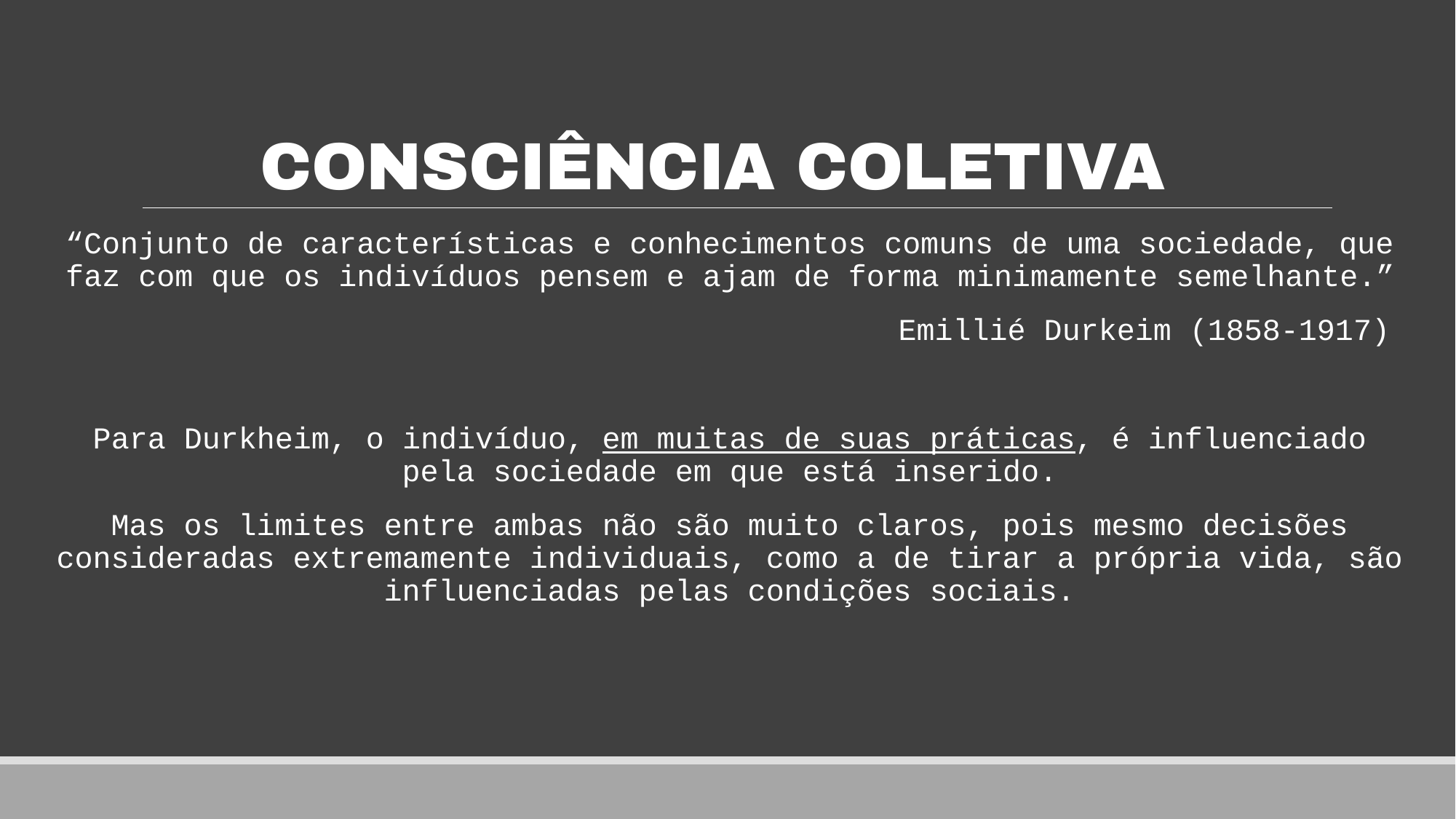

# CONSCIÊNCIA COLETIVA
“Conjunto de características e conhecimentos comuns de uma sociedade, que faz com que os indivíduos pensem e ajam de forma minimamente semelhante.”
Emillié Durkeim (1858-1917)

Para Durkheim, o indivíduo, em muitas de suas práticas, é influenciado pela sociedade em que está inserido.
Mas os limites entre ambas não são muito claros, pois mesmo decisões consideradas extremamente individuais, como a de tirar a própria vida, são influenciadas pelas condições sociais.